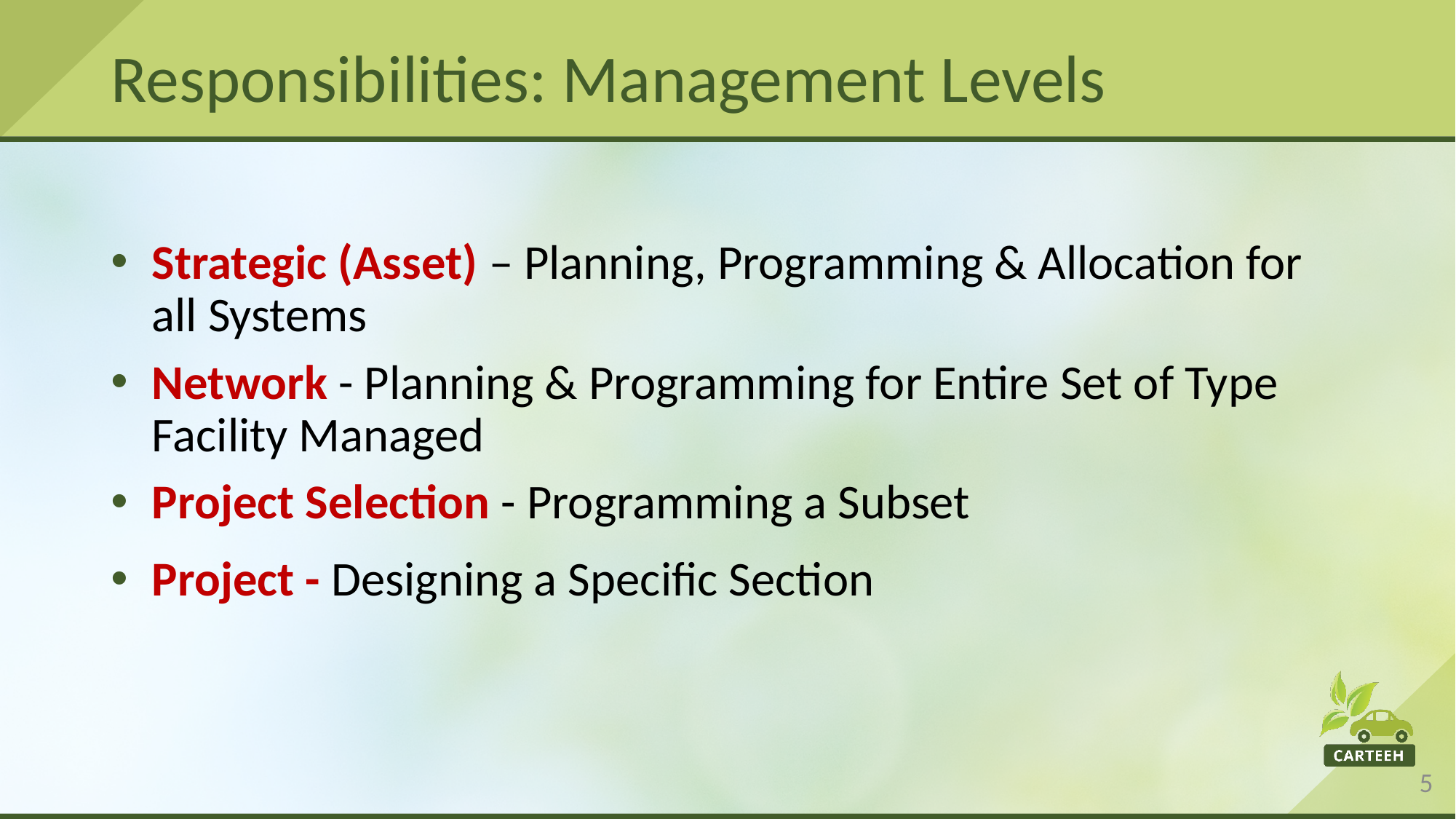

# Responsibilities: Management Levels
Strategic (Asset) – Planning, Programming & Allocation for all Systems
Network - Planning & Programming for Entire Set of Type Facility Managed
Project Selection - Programming a Subset
Project - Designing a Specific Section